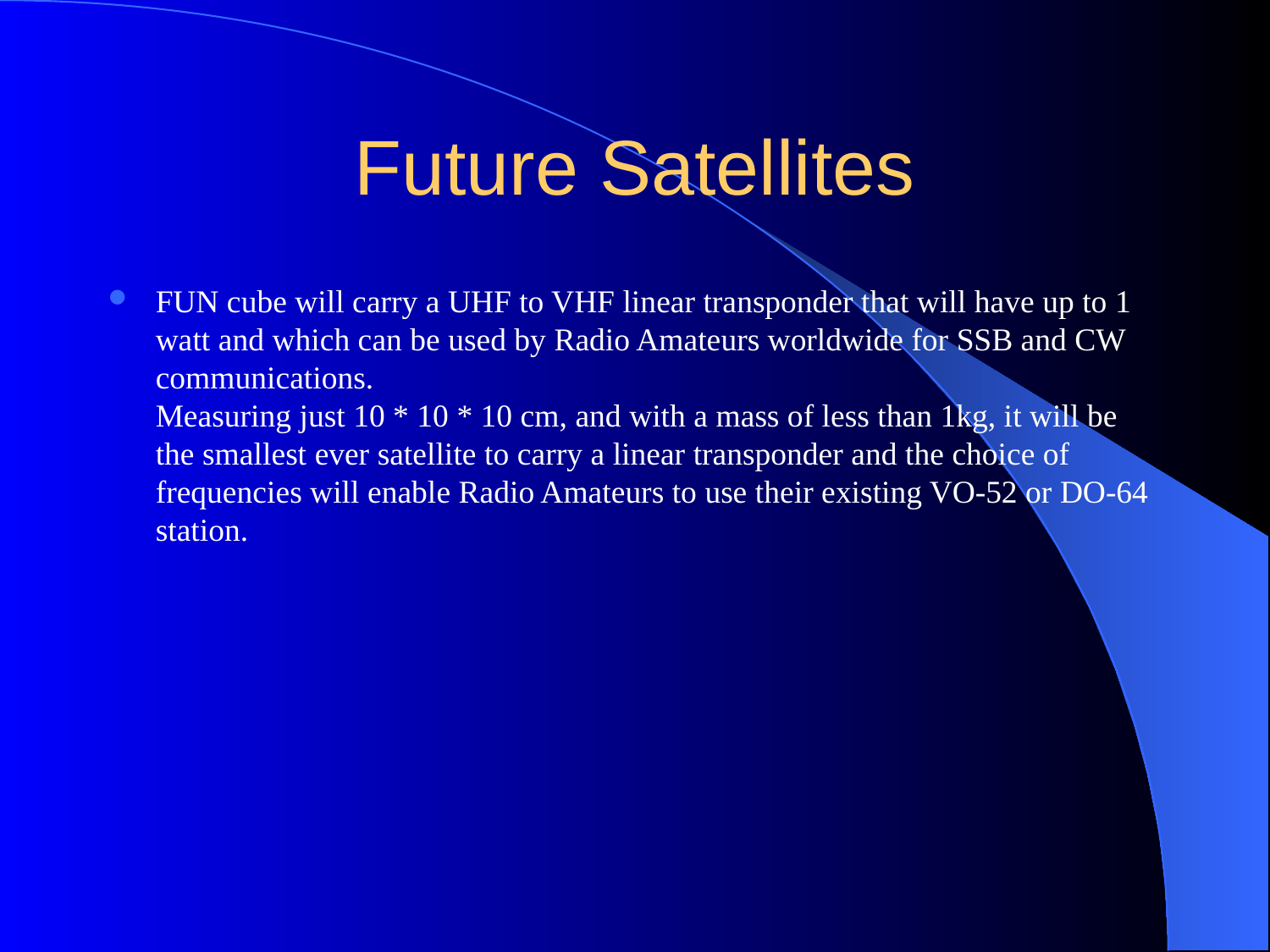

# Future Satellites
FUN cube will carry a UHF to VHF linear transponder that will have up to 1 watt and which can be used by Radio Amateurs worldwide for SSB and CW communications.
Measuring just 10 * 10 * 10 cm, and with a mass of less than 1kg, it will be the smallest ever satellite to carry a linear transponder and the choice of frequencies will enable Radio Amateurs to use their existing VO-52 or DO-64 station.